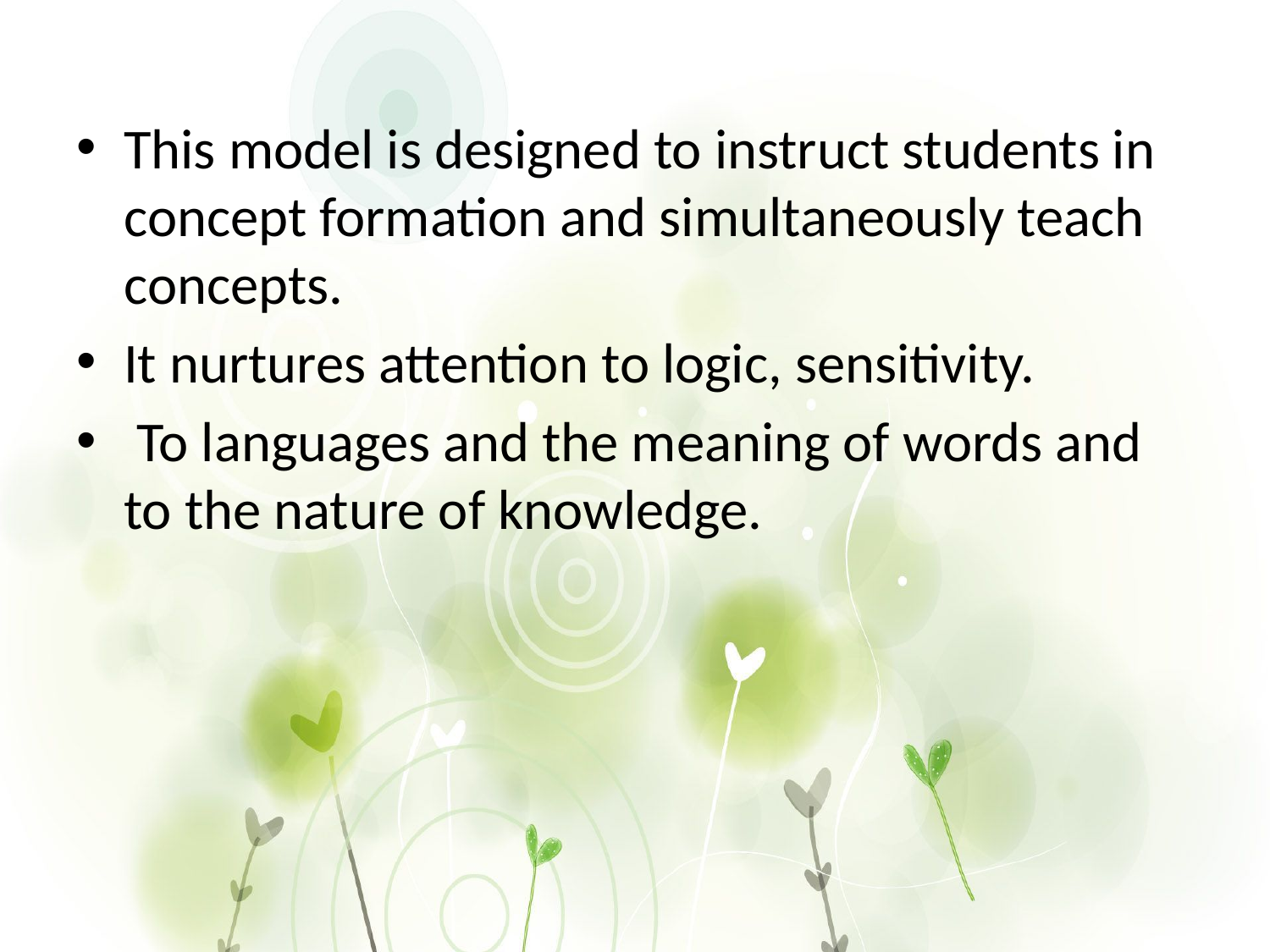

This model is designed to instruct students in concept formation and simultaneously teach concepts.
It nurtures attention to logic, sensitivity.
 To languages and the meaning of words and to the nature of knowledge.